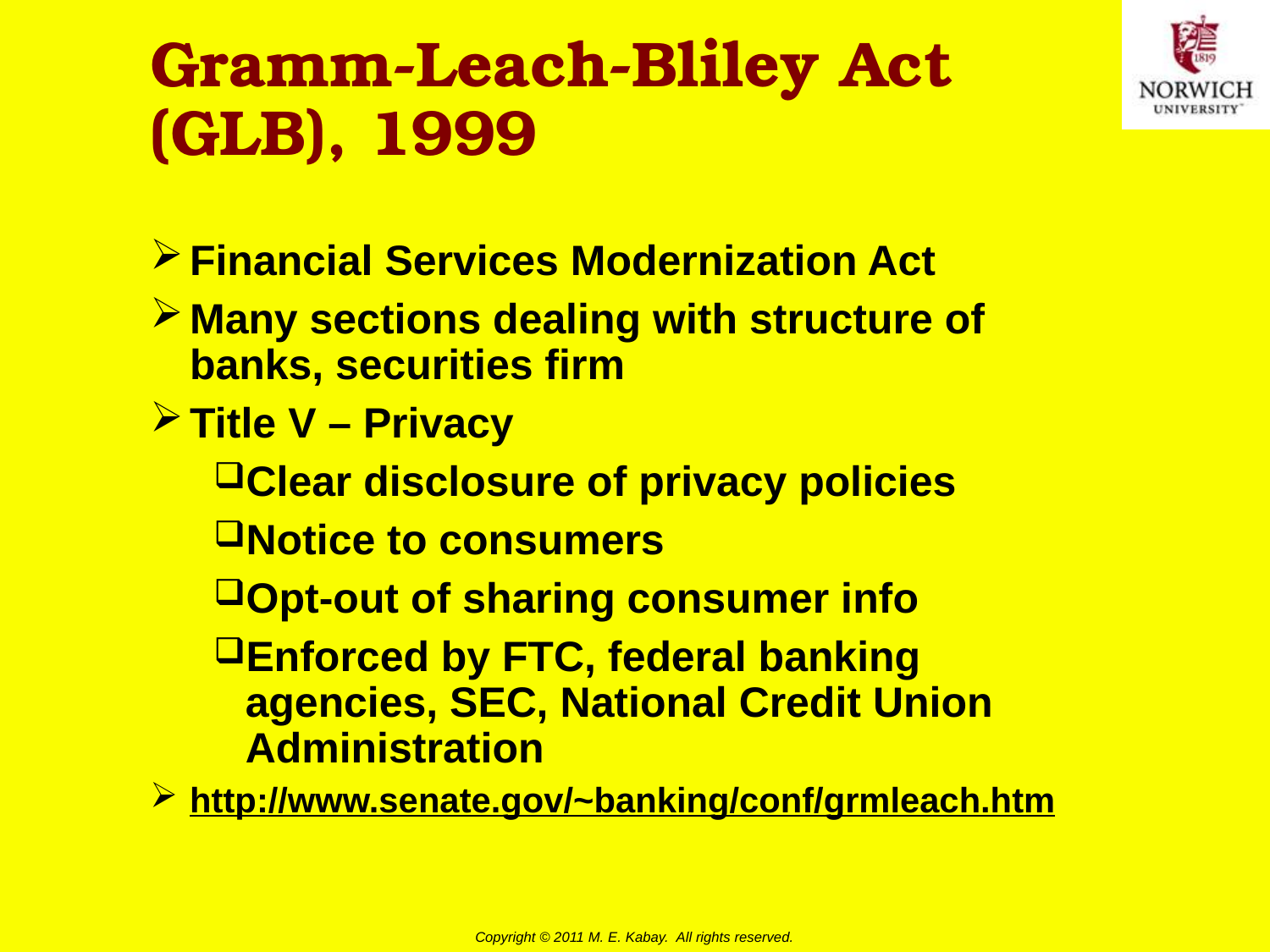

# Gramm-Leach-Bliley Act (GLB), 1999
Financial Services Modernization Act
Many sections dealing with structure of banks, securities firm
Title V – Privacy
Clear disclosure of privacy policies
Notice to consumers
Opt-out of sharing consumer info
Enforced by FTC, federal banking agencies, SEC, National Credit Union Administration
http://www.senate.gov/~banking/conf/grmleach.htm